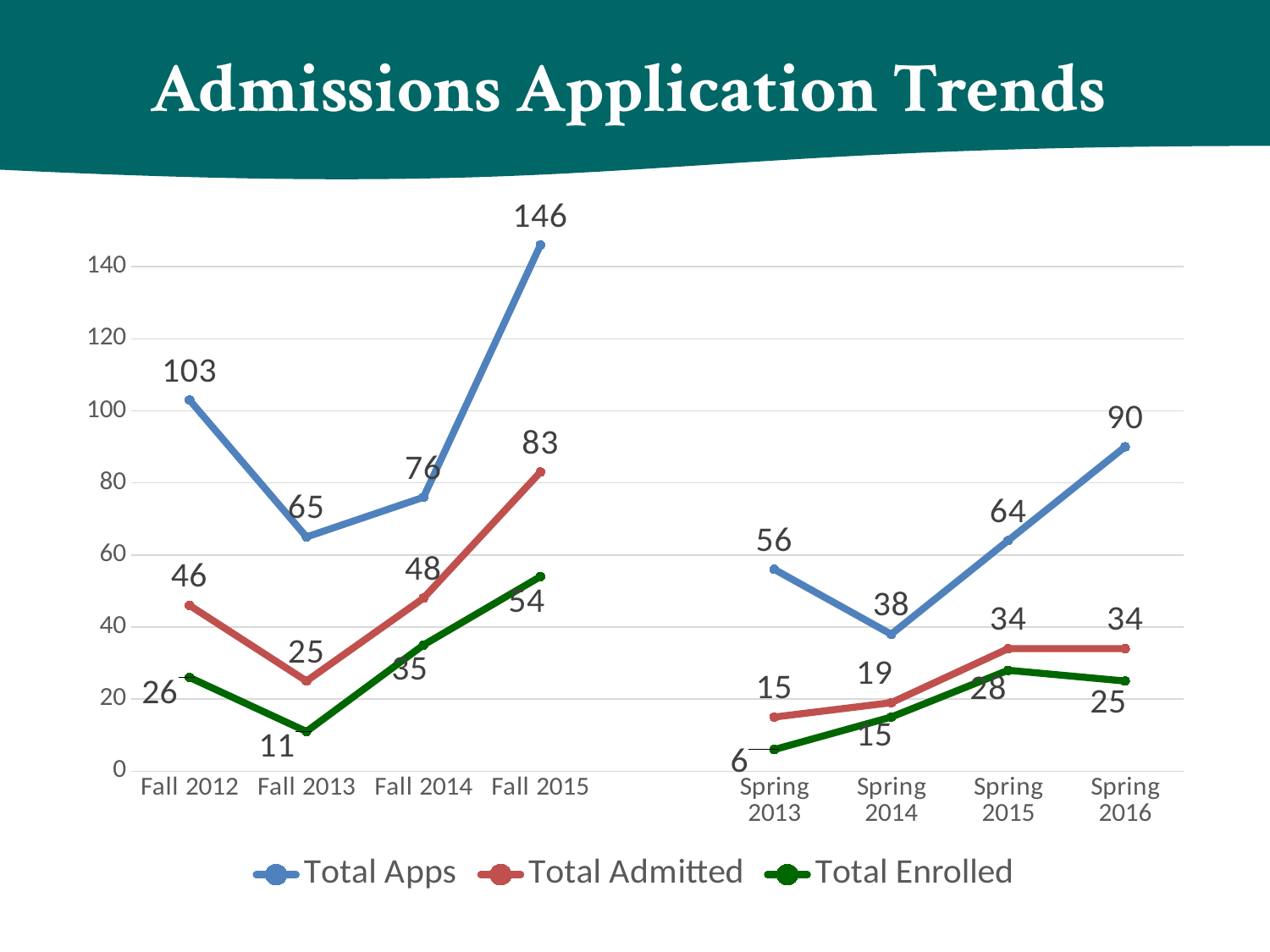

Admissions Application Trends

### Chart

| Category | Total Apps | Total Admitted | Total Enrolled |
|---|---|---|---|
| Fall 2012 | 103.0 | 46.0 | 26.0 |
| Fall 2013 | 65.0 | 25.0 | 11.0 |
| Fall 2014 | 76.0 | 48.0 | 35.0 |
| Fall 2015 | 146.0 | 83.0 | 54.0 |
|  | None | None | None |
| Spring 2013 | 56.0 | 15.0 | 6.0 |
| Spring 2014 | 38.0 | 19.0 | 15.0 |
| Spring 2015 | 64.0 | 34.0 | 28.0 |
| Spring 2016 | 90.0 | 34.0 | 25.0 |